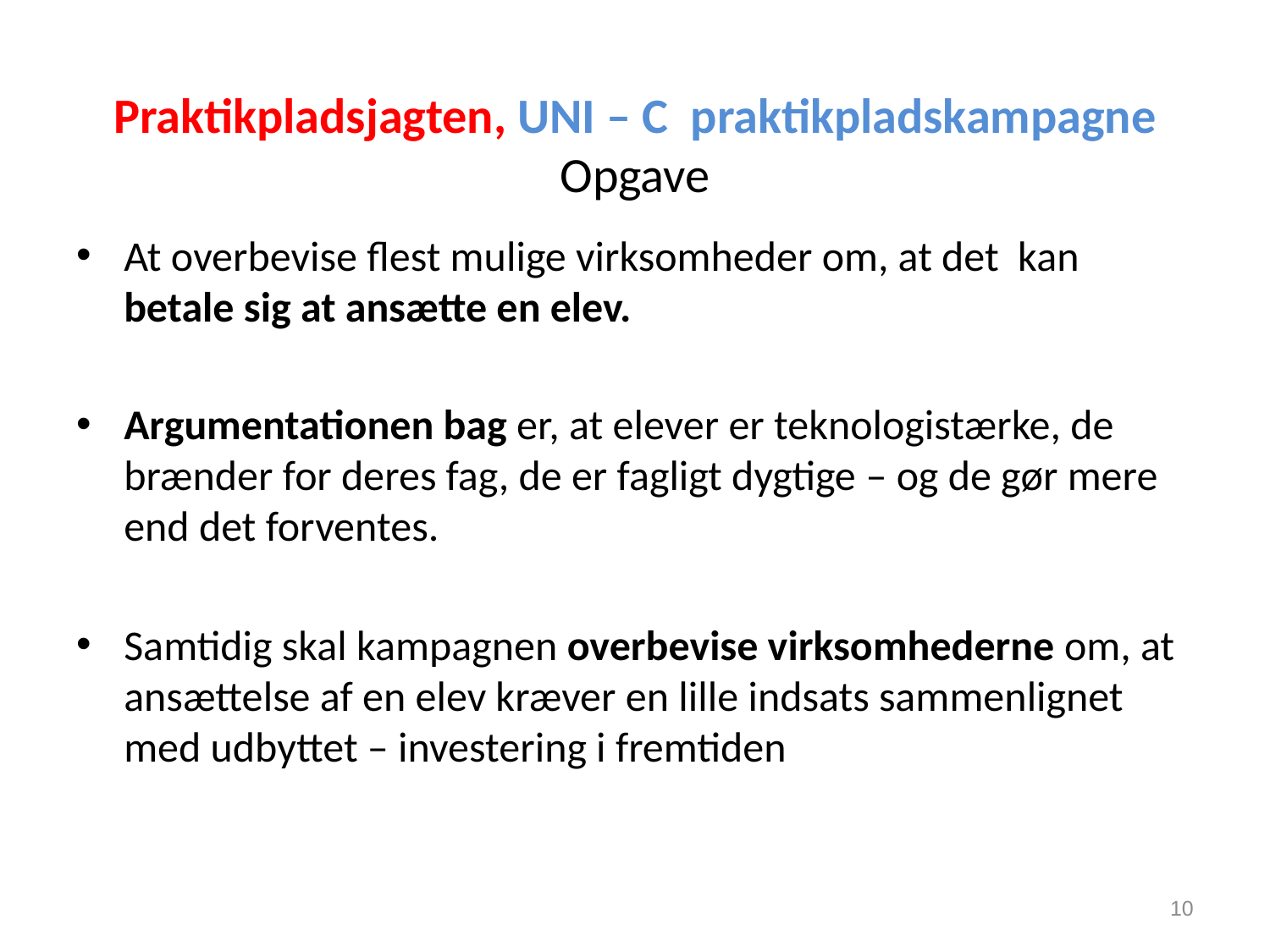

# Praktikpladsjagten, UNI – C  praktikpladskampagne Opgave
At overbevise flest mulige virksomheder om, at det  kan betale sig at ansætte en elev.

Argumentationen bag er, at elever er teknologistærke, de brænder for deres fag, de er fagligt dygtige – og de gør mere end det forventes.

Samtidig skal kampagnen overbevise virksomhederne om, at ansættelse af en elev kræver en lille indsats sammenlignet med udbyttet – investering i fremtiden
10